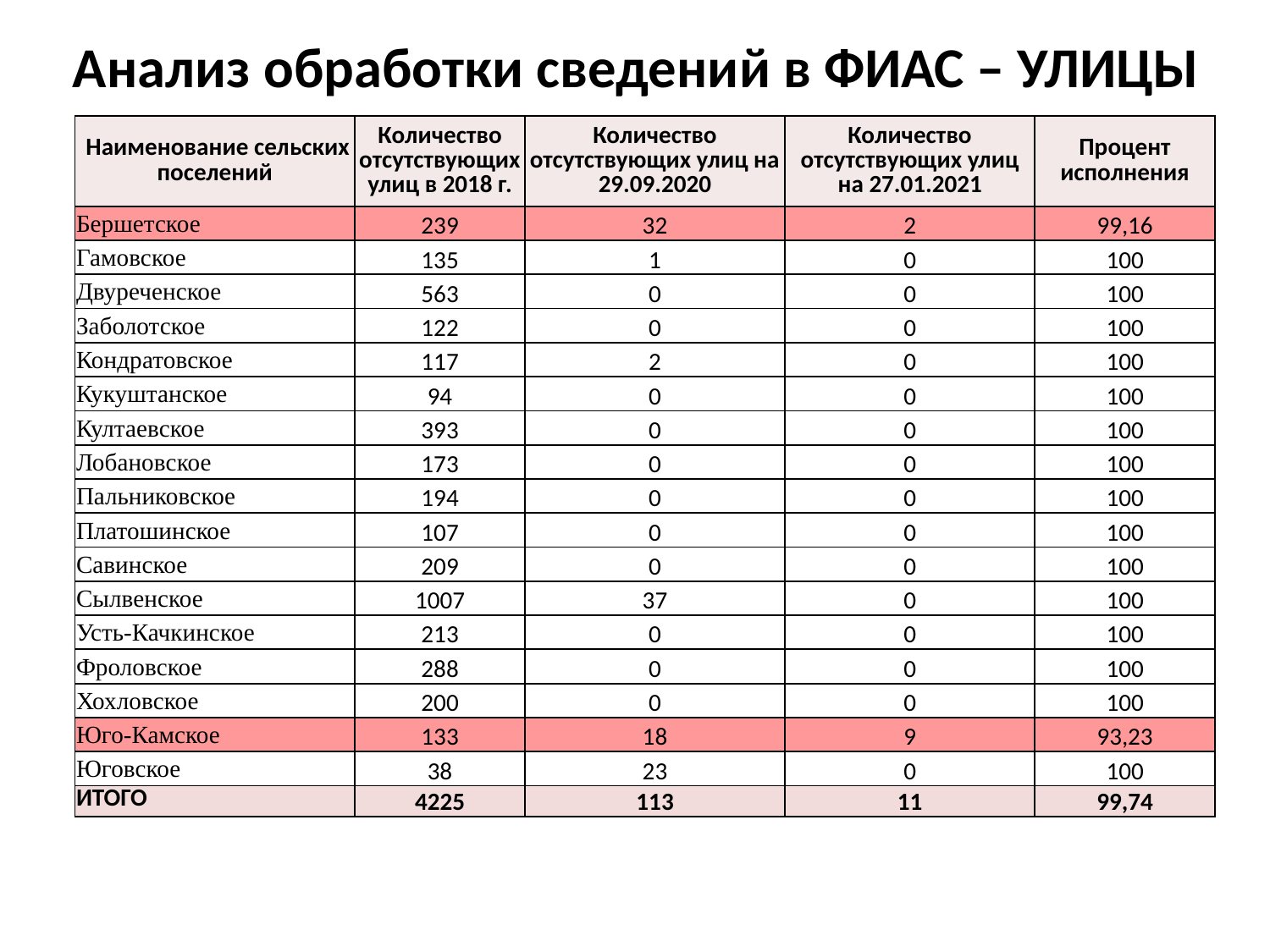

# Анализ обработки сведений в ФИАС – УЛИЦЫ
| Наименование сельских поселений | Количество отсутствующих улиц в 2018 г. | Количество отсутствующих улиц на 29.09.2020 | Количество отсутствующих улиц на 27.01.2021 | Процент исполнения |
| --- | --- | --- | --- | --- |
| Бершетское | 239 | 32 | 2 | 99,16 |
| Гамовское | 135 | 1 | 0 | 100 |
| Двуреченское | 563 | 0 | 0 | 100 |
| Заболотское | 122 | 0 | 0 | 100 |
| Кондратовское | 117 | 2 | 0 | 100 |
| Кукуштанское | 94 | 0 | 0 | 100 |
| Култаевское | 393 | 0 | 0 | 100 |
| Лобановское | 173 | 0 | 0 | 100 |
| Пальниковское | 194 | 0 | 0 | 100 |
| Платошинское | 107 | 0 | 0 | 100 |
| Савинское | 209 | 0 | 0 | 100 |
| Сылвенское | 1007 | 37 | 0 | 100 |
| Усть-Качкинское | 213 | 0 | 0 | 100 |
| Фроловское | 288 | 0 | 0 | 100 |
| Хохловское | 200 | 0 | 0 | 100 |
| Юго-Камское | 133 | 18 | 9 | 93,23 |
| Юговское | 38 | 23 | 0 | 100 |
| ИТОГО | 4225 | 113 | 11 | 99,74 |